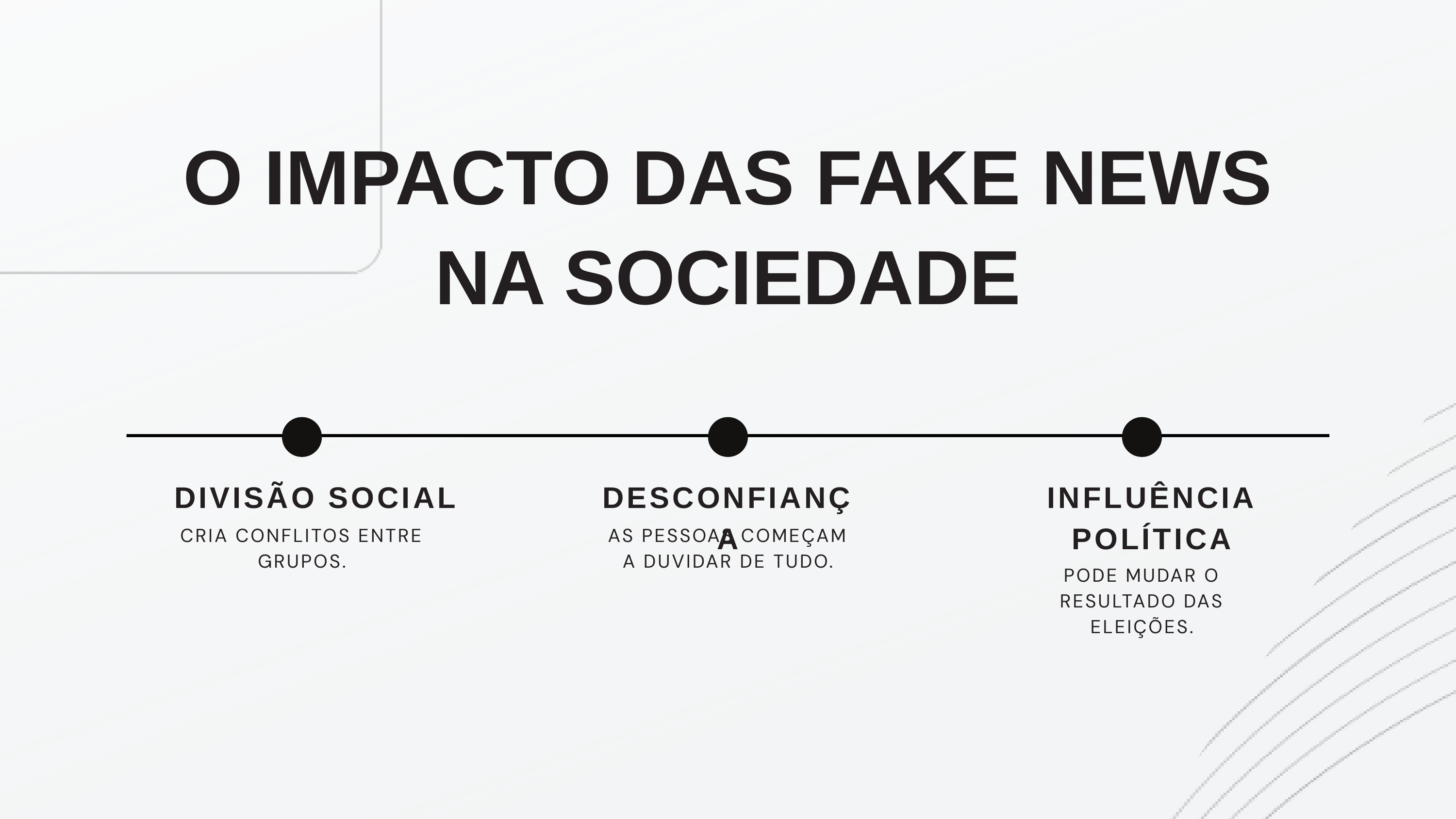

O IMPACTO DAS FAKE NEWS NA SOCIEDADE

DIVISÃO SOCIAL
DESCONFIANÇA
INFLUÊNCIA POLÍTICA
CRIA CONFLITOS ENTRE GRUPOS.
AS PESSOAS COMEÇAM A DUVIDAR DE TUDO.
PODE MUDAR O RESULTADO DAS ELEIÇÕES.